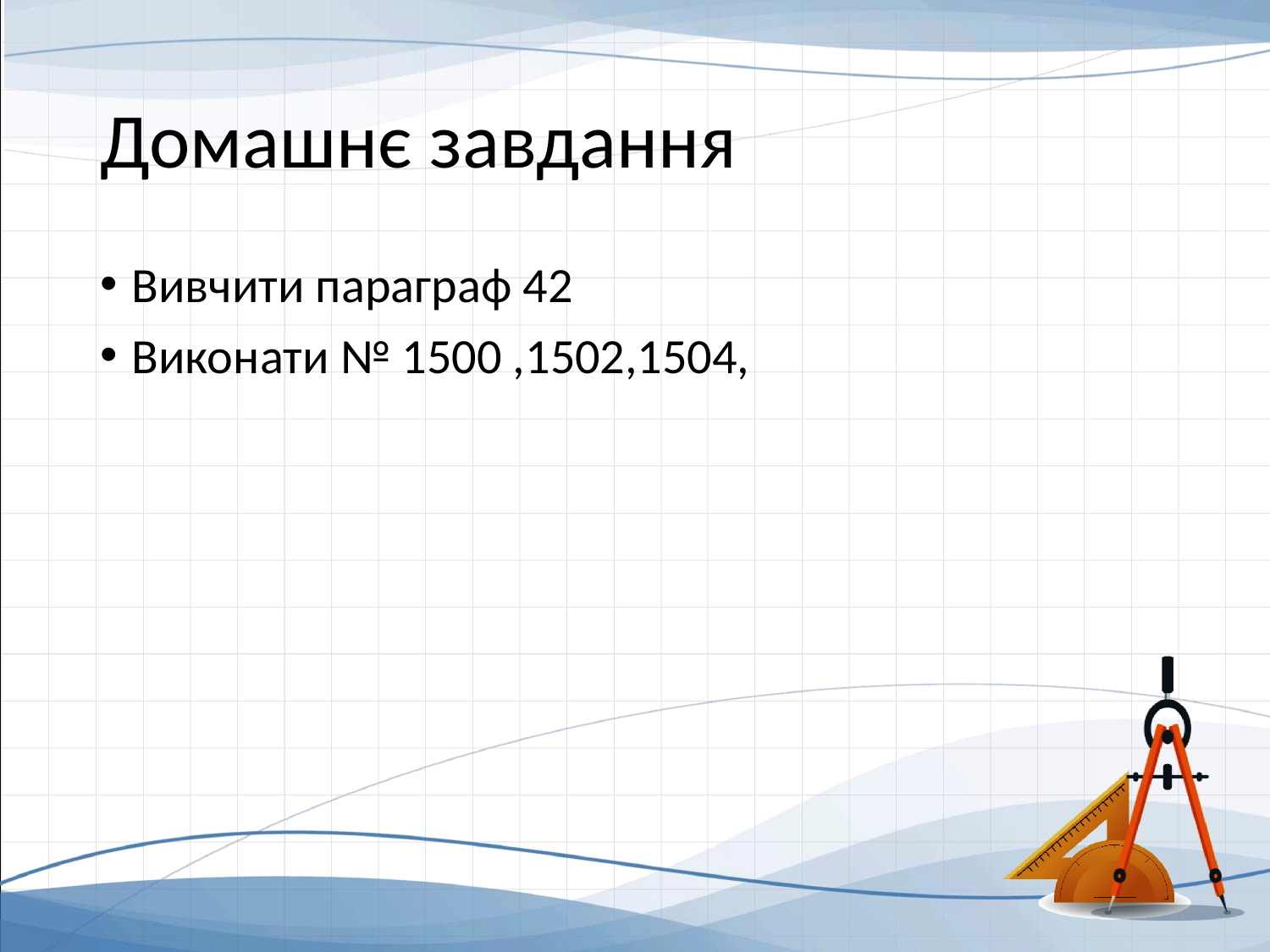

# Домашнє завдання
Вивчити параграф 42
Виконати № 1500 ,1502,1504,